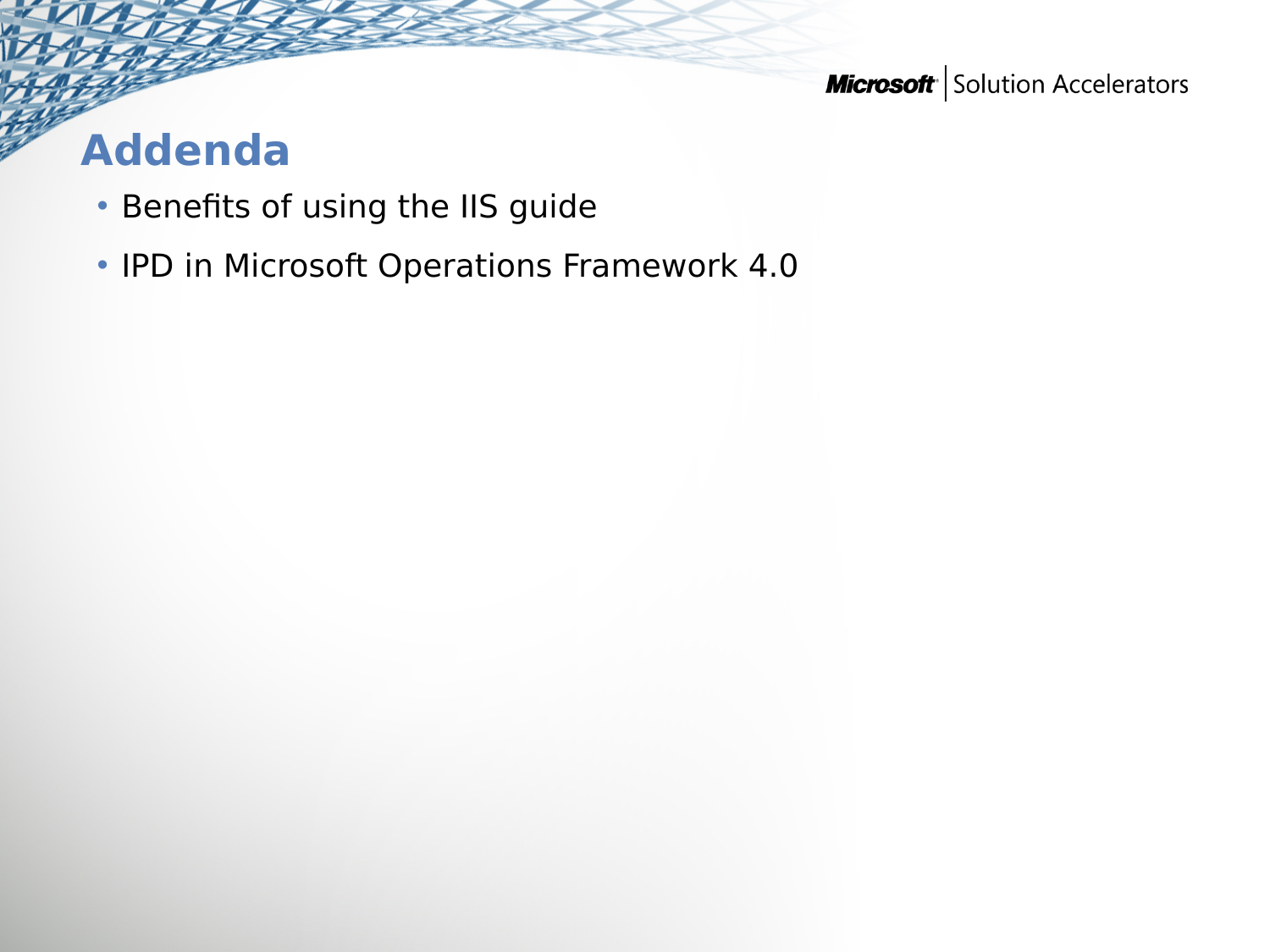

# Addenda
Benefits of using the IIS guide
IPD in Microsoft Operations Framework 4.0